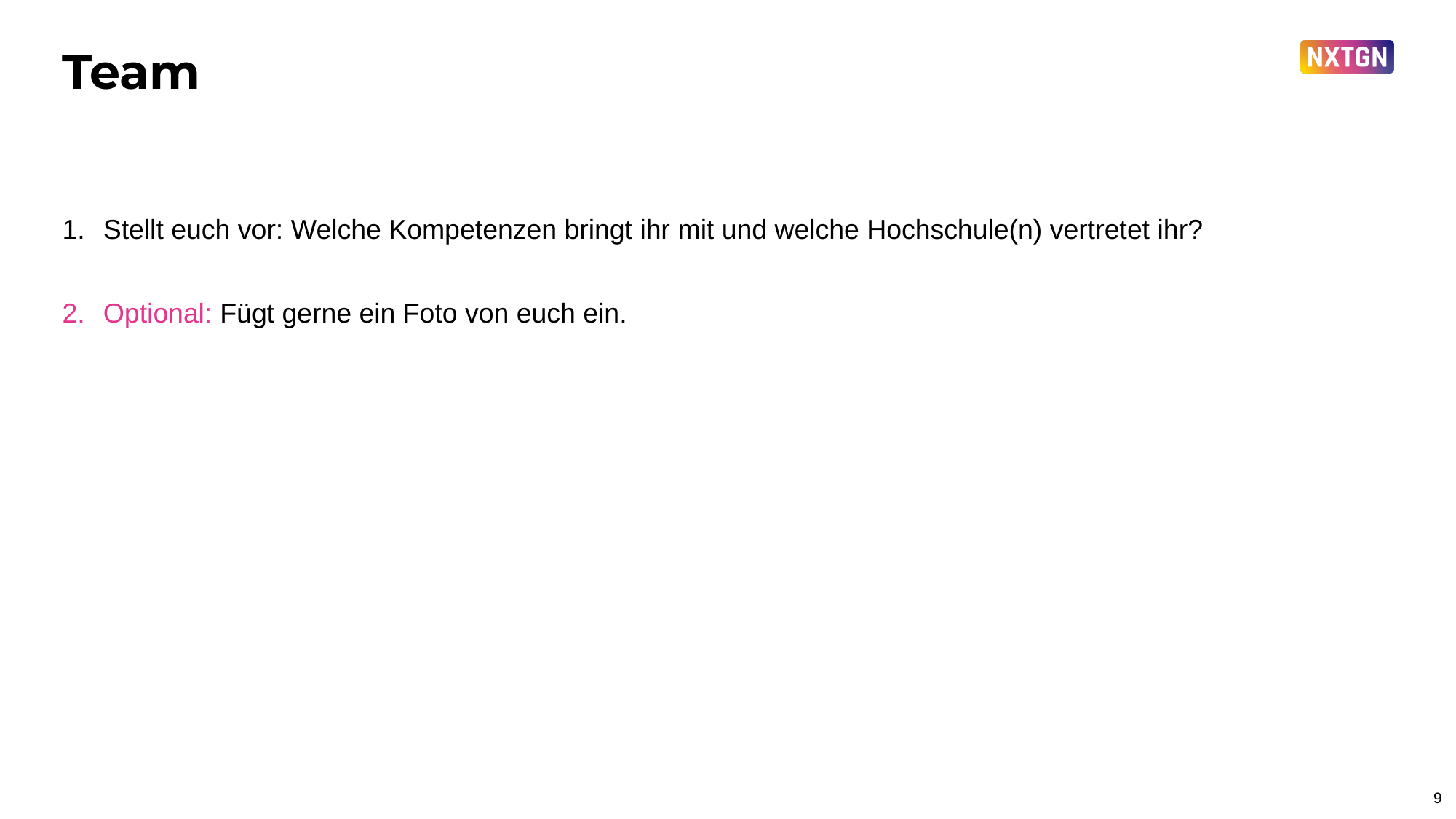

# Team
Stellt euch vor: Welche Kompetenzen bringt ihr mit und welche Hochschule(n) vertretet ihr?

Optional: Fügt gerne ein Foto von euch ein.